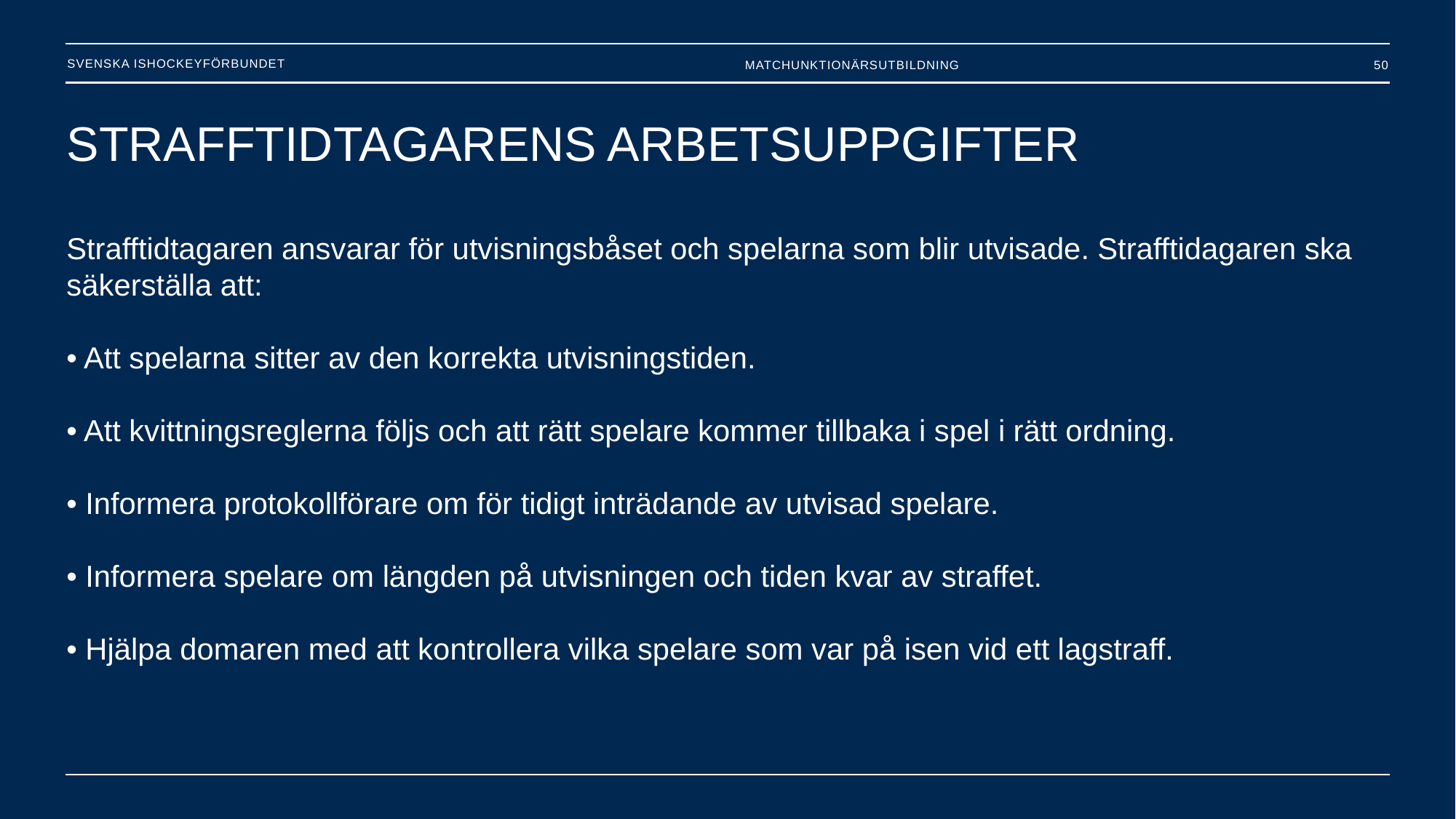

Matchunktionärsutbildning
50
# STRAFFTIDTAGARENS ARBETSUPPGIFTER Strafftidtagaren ansvarar för utvisningsbåset och spelarna som blir utvisade. Strafftidagaren ska säkerställa att: • Att spelarna sitter av den korrekta utvisningstiden. • Att kvittningsreglerna följs och att rätt spelare kommer tillbaka i spel i rätt ordning. • Informera protokollförare om för tidigt inträdande av utvisad spelare. • Informera spelare om längden på utvisningen och tiden kvar av straffet. • Hjälpa domaren med att kontrollera vilka spelare som var på isen vid ett lagstraff.